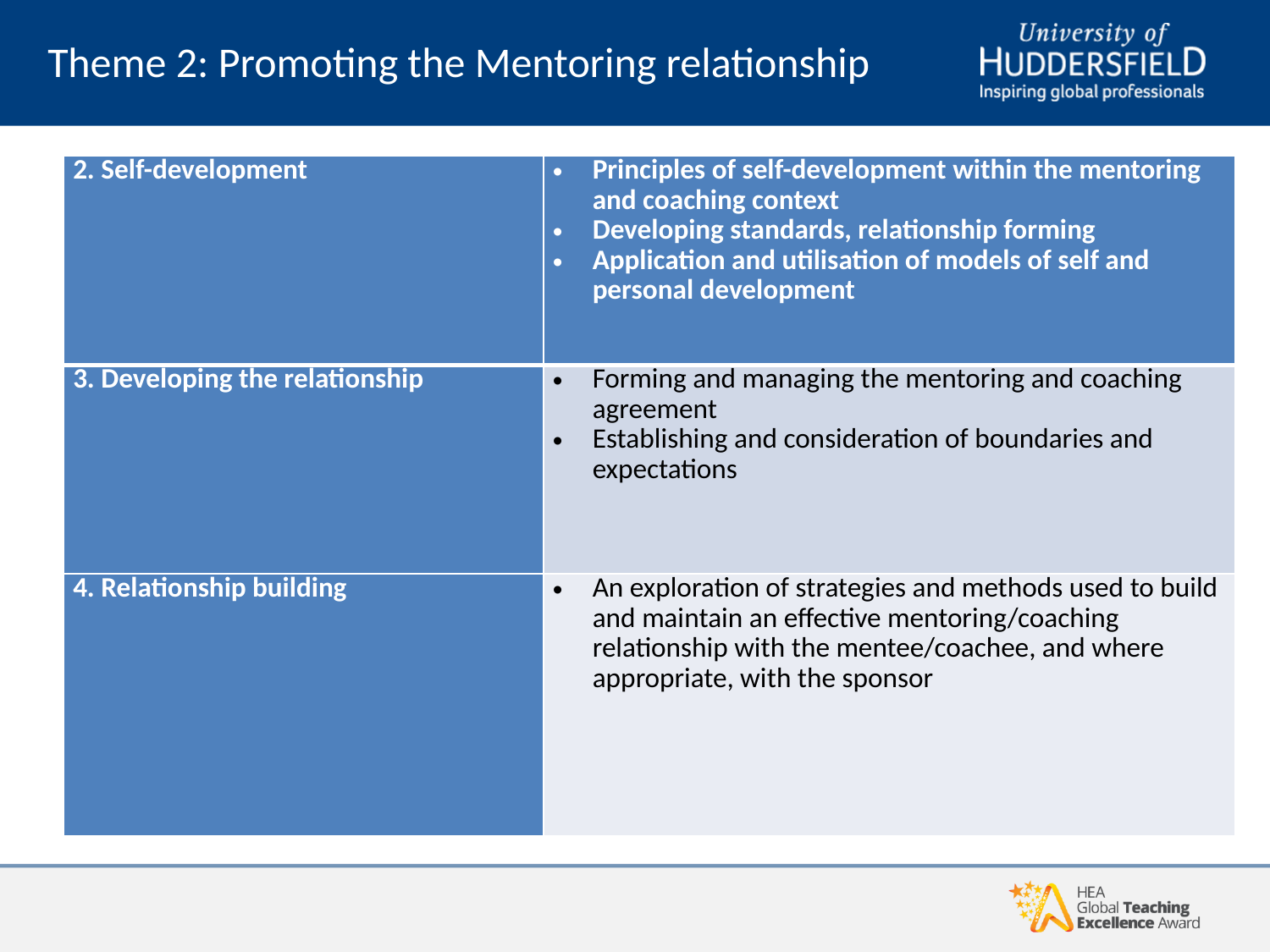

# Theme 2: Promoting the Mentoring relationship
| 2. Self-development | Principles of self-development within the mentoring and coaching context Developing standards, relationship forming Application and utilisation of models of self and personal development |
| --- | --- |
| 3. Developing the relationship | Forming and managing the mentoring and coaching agreement Establishing and consideration of boundaries and expectations |
| 4. Relationship building | An exploration of strategies and methods used to build and maintain an effective mentoring/coaching relationship with the mentee/coachee, and where appropriate, with the sponsor |